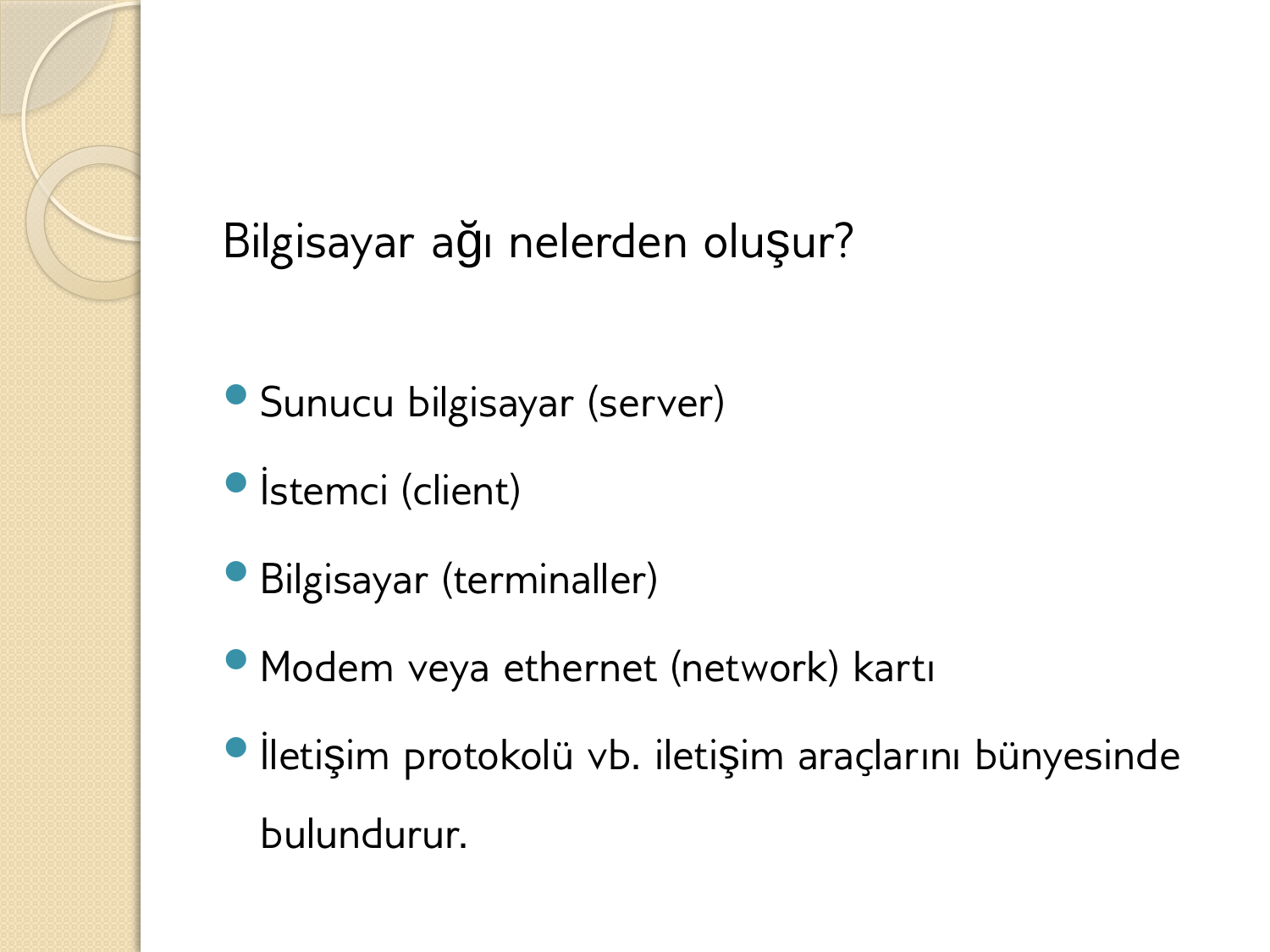

#
Bilgisayar ağı nelerden oluşur?

Sunucu bilgisayar (server)
İstemci (client)
Bilgisayar (terminaller)
Modem veya ethernet (network) kartı
İletişim protokolü vb. iletişim araçlarını bünyesinde bulundurur.